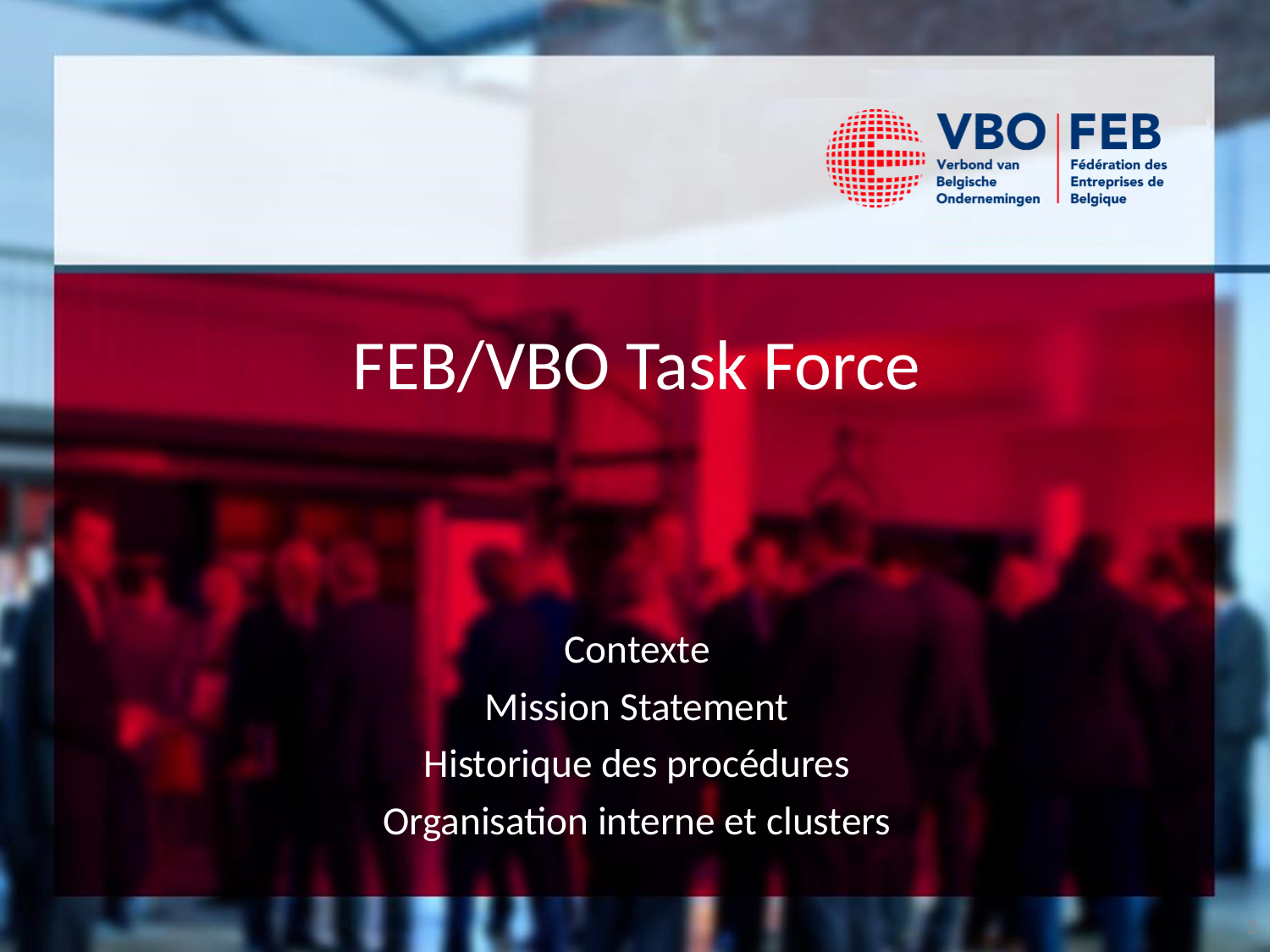

# FEB/VBO Task Force
Contexte
Mission Statement
Historique des procédures
Organisation interne et clusters
3